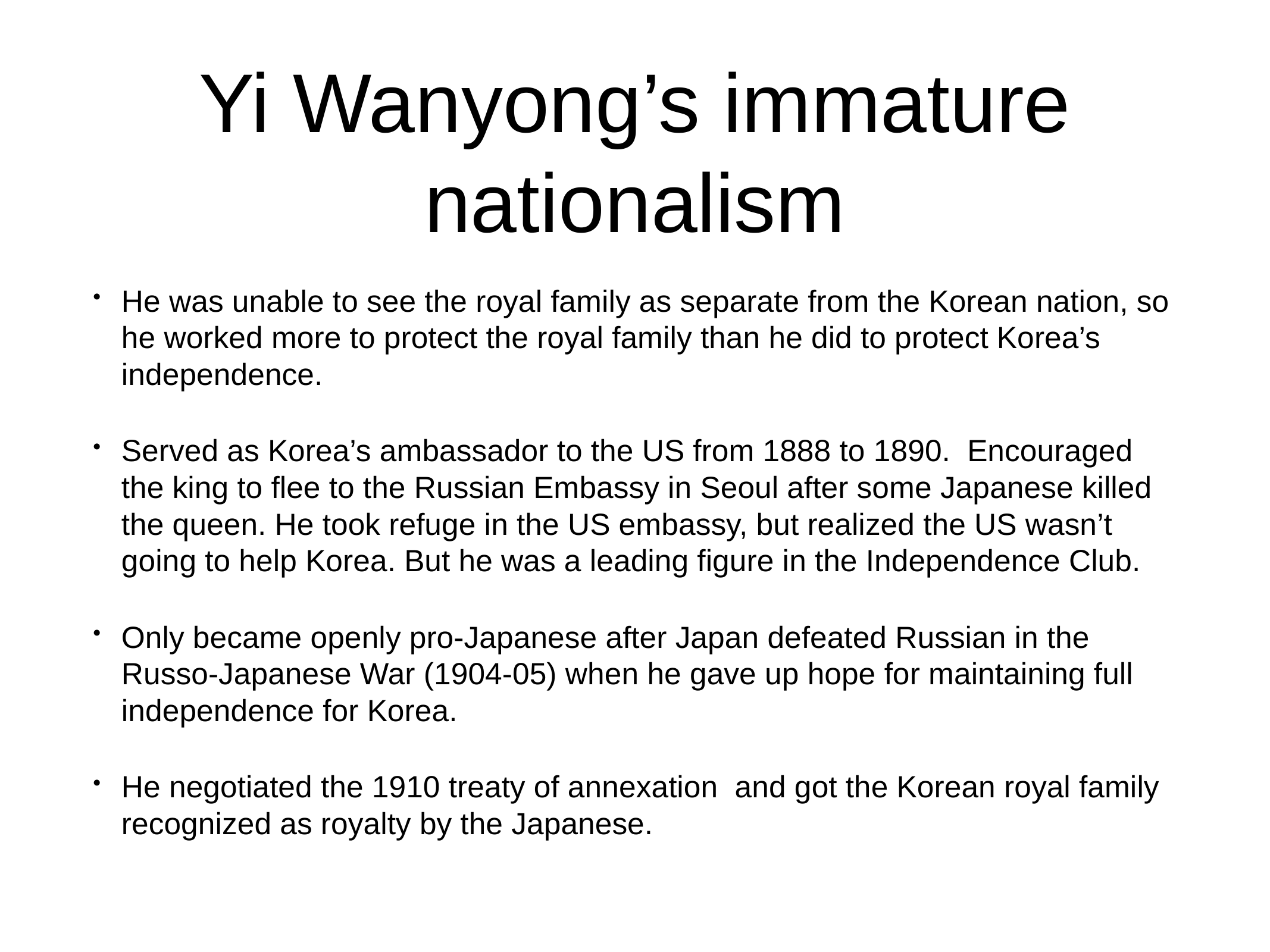

# Yi Wanyong’s immature nationalism
He was unable to see the royal family as separate from the Korean nation, so he worked more to protect the royal family than he did to protect Korea’s independence.
Served as Korea’s ambassador to the US from 1888 to 1890.  Encouraged the king to flee to the Russian Embassy in Seoul after some Japanese killed the queen. He took refuge in the US embassy, but realized the US wasn’t going to help Korea. But he was a leading figure in the Independence Club.
Only became openly pro-Japanese after Japan defeated Russian in the Russo-Japanese War (1904-05) when he gave up hope for maintaining full independence for Korea.
He negotiated the 1910 treaty of annexation  and got the Korean royal family recognized as royalty by the Japanese.